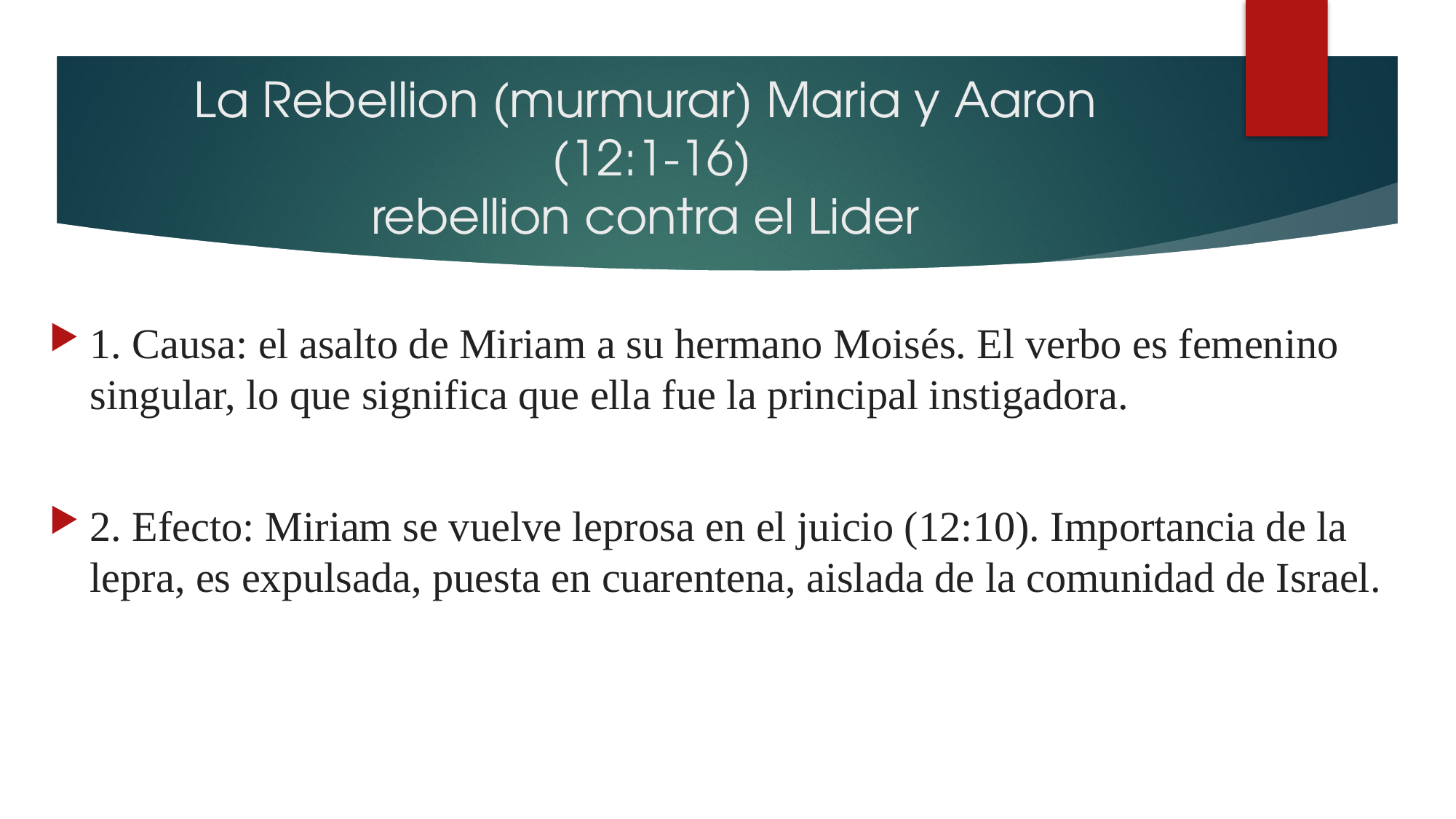

# La Rebellion (murmurar) Maria y Aaron (12:1-16) rebellion contra el Lider
1. Causa: el asalto de Miriam a su hermano Moisés. El verbo es femenino singular, lo que significa que ella fue la principal instigadora.

2. Efecto: Miriam se vuelve leprosa en el juicio (12:10). Importancia de la lepra, es expulsada, puesta en cuarentena, aislada de la comunidad de Israel.